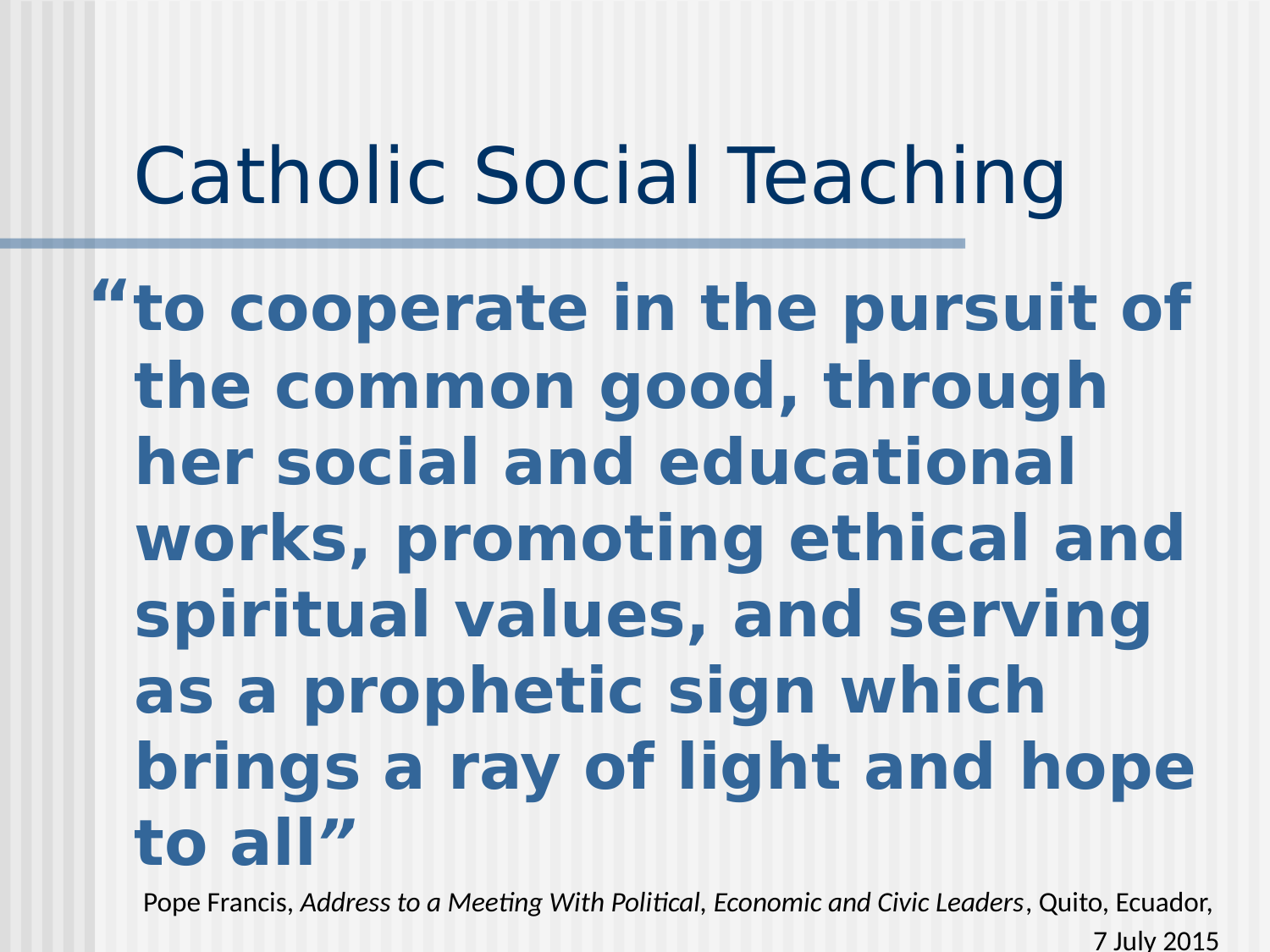

# Catholic Social Teaching
“to cooperate in the pursuit of the common good, through her social and educational works, promoting ethical and spiritual values, and serving as a prophetic sign which brings a ray of light and hope to all”
Pope Francis, Address to a Meeting With Political, Economic and Civic Leaders, Quito, Ecuador,
7 July 2015